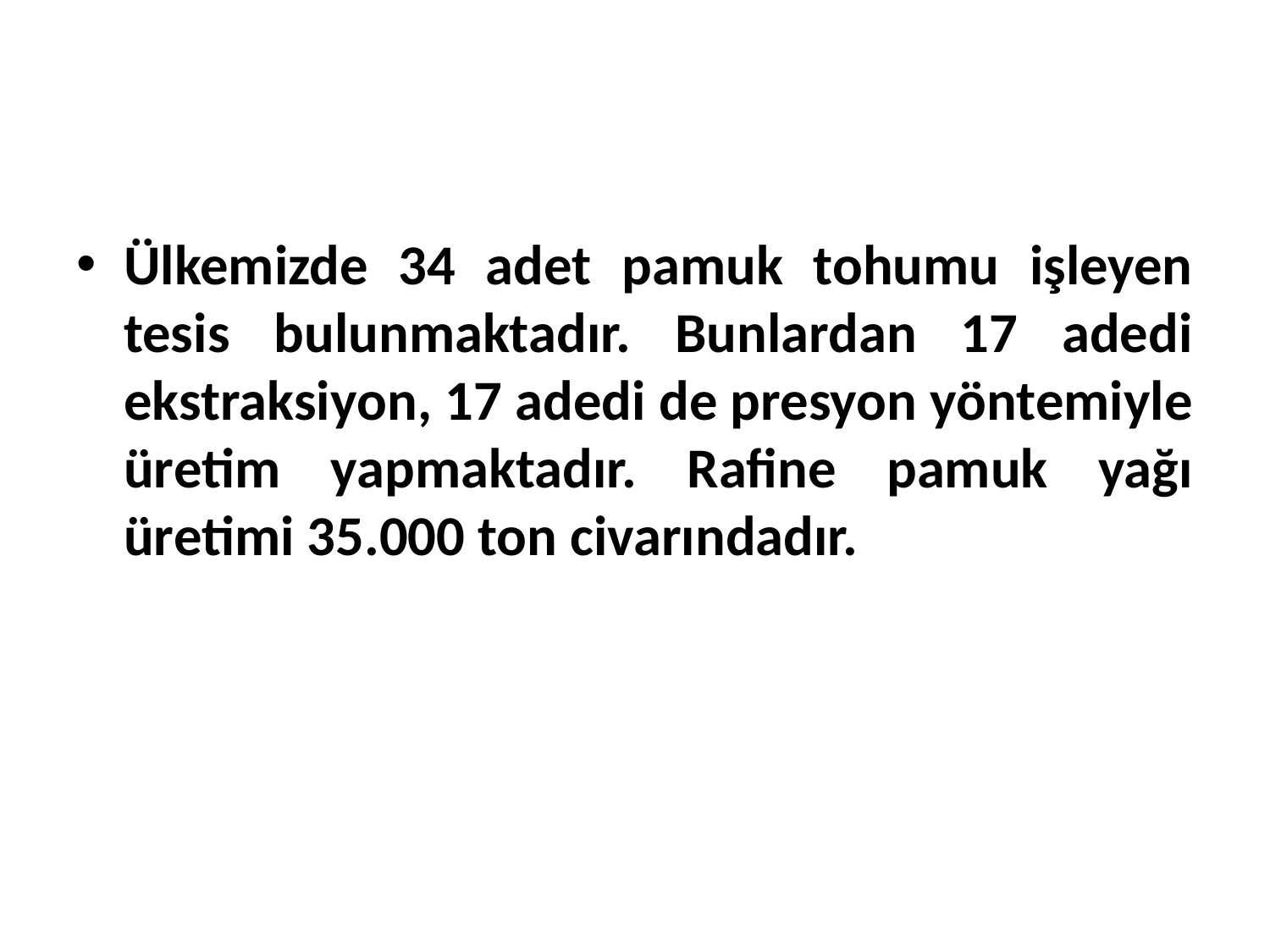

Ülkemizde 34 adet pamuk tohumu işleyen tesis bulunmaktadır. Bunlardan 17 adedi ekstraksiyon, 17 adedi de presyon yöntemiyle üretim yapmaktadır. Rafine pamuk yağı üretimi 35.000 ton civarındadır.